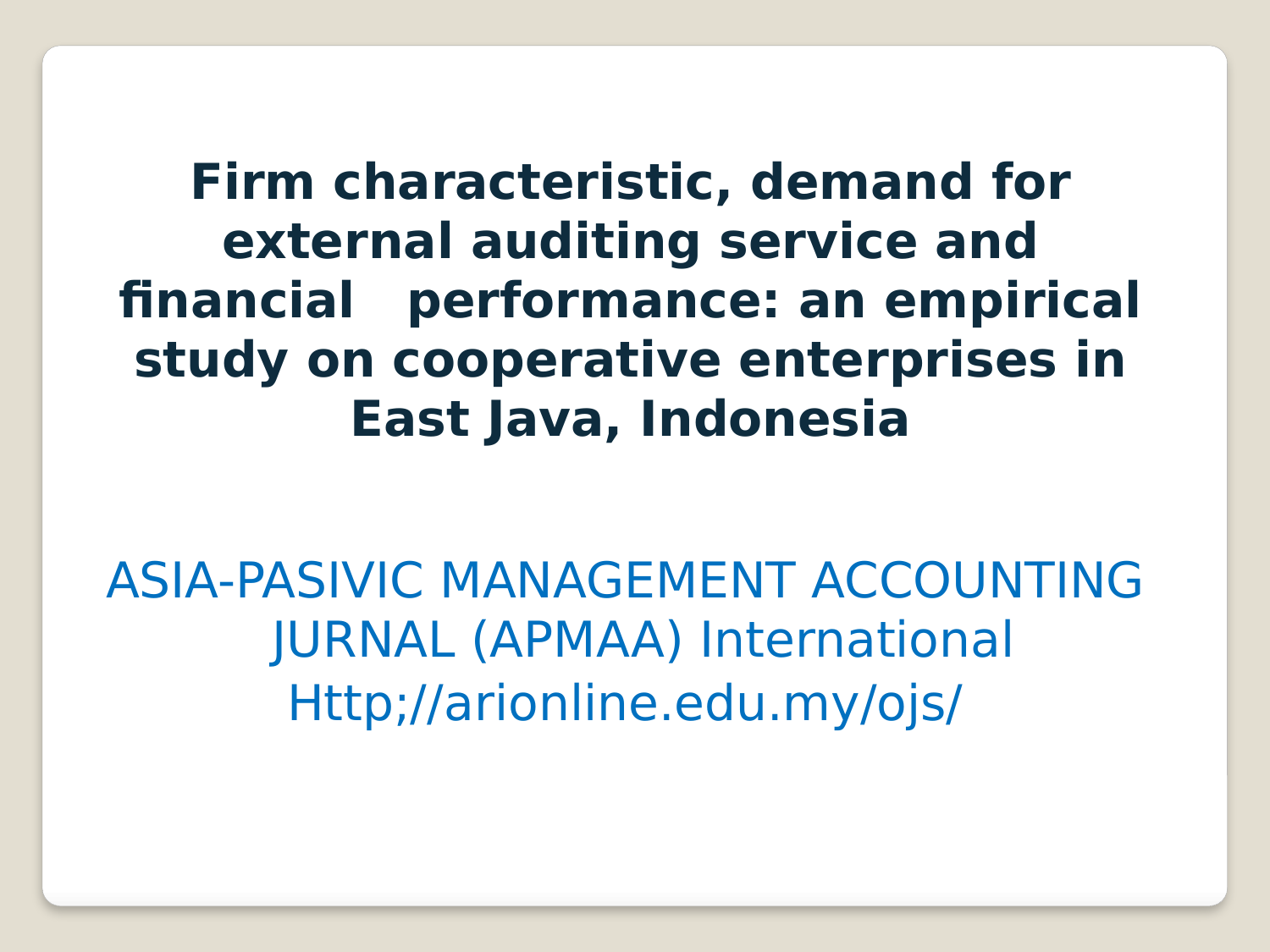

Firm characteristic, demand for external auditing service and financial   performance: an empirical study on cooperative enterprises in East Java, Indonesia
ASIA-PASIVIC MANAGEMENT ACCOUNTING JURNAL (APMAA) International
Http;//arionline.edu.my/ojs/